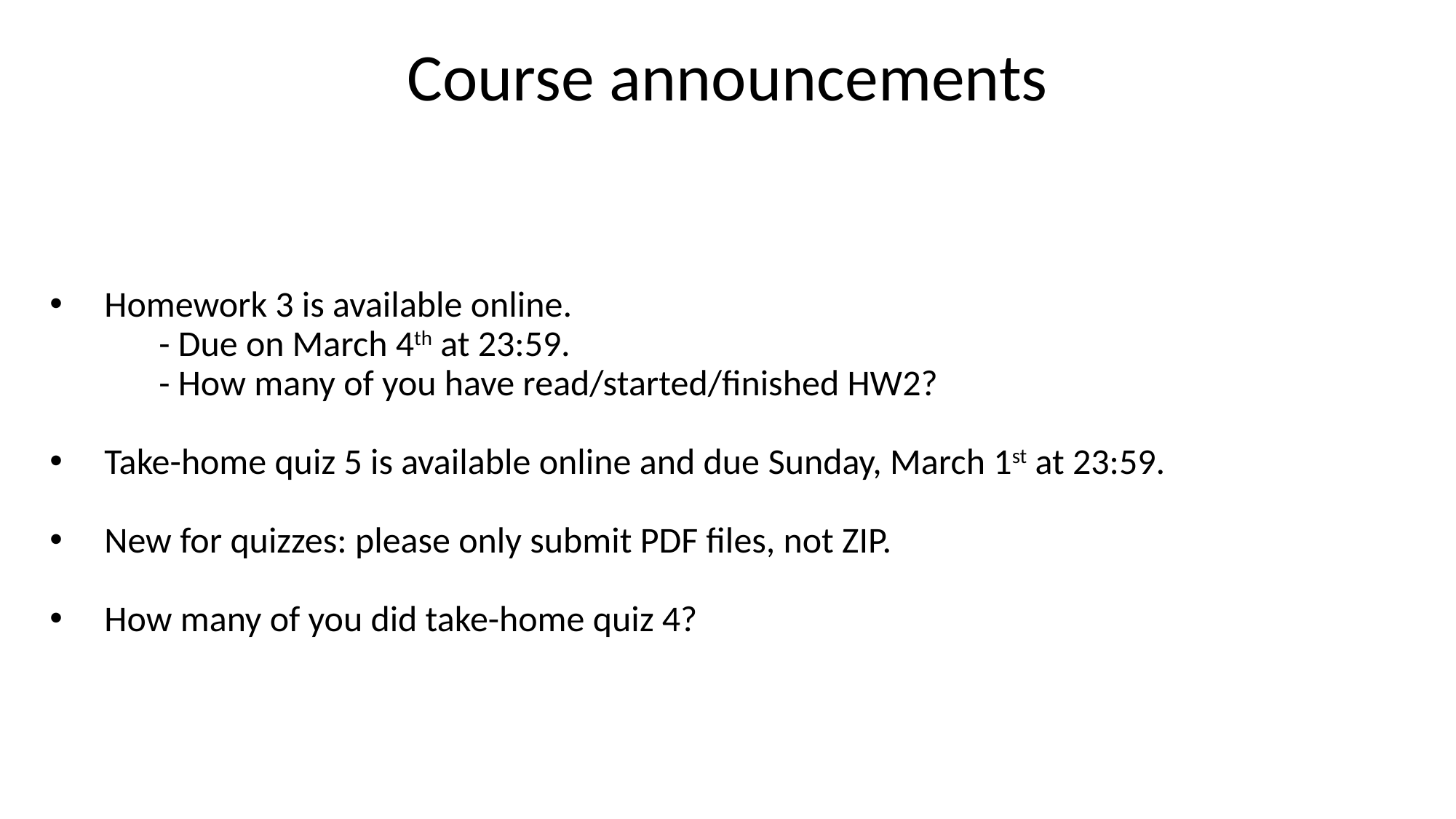

# Course announcements
Homework 3 is available online.
	- Due on March 4th at 23:59.
	- How many of you have read/started/finished HW2?

Take-home quiz 5 is available online and due Sunday, March 1st at 23:59.

New for quizzes: please only submit PDF files, not ZIP.

How many of you did take-home quiz 4?